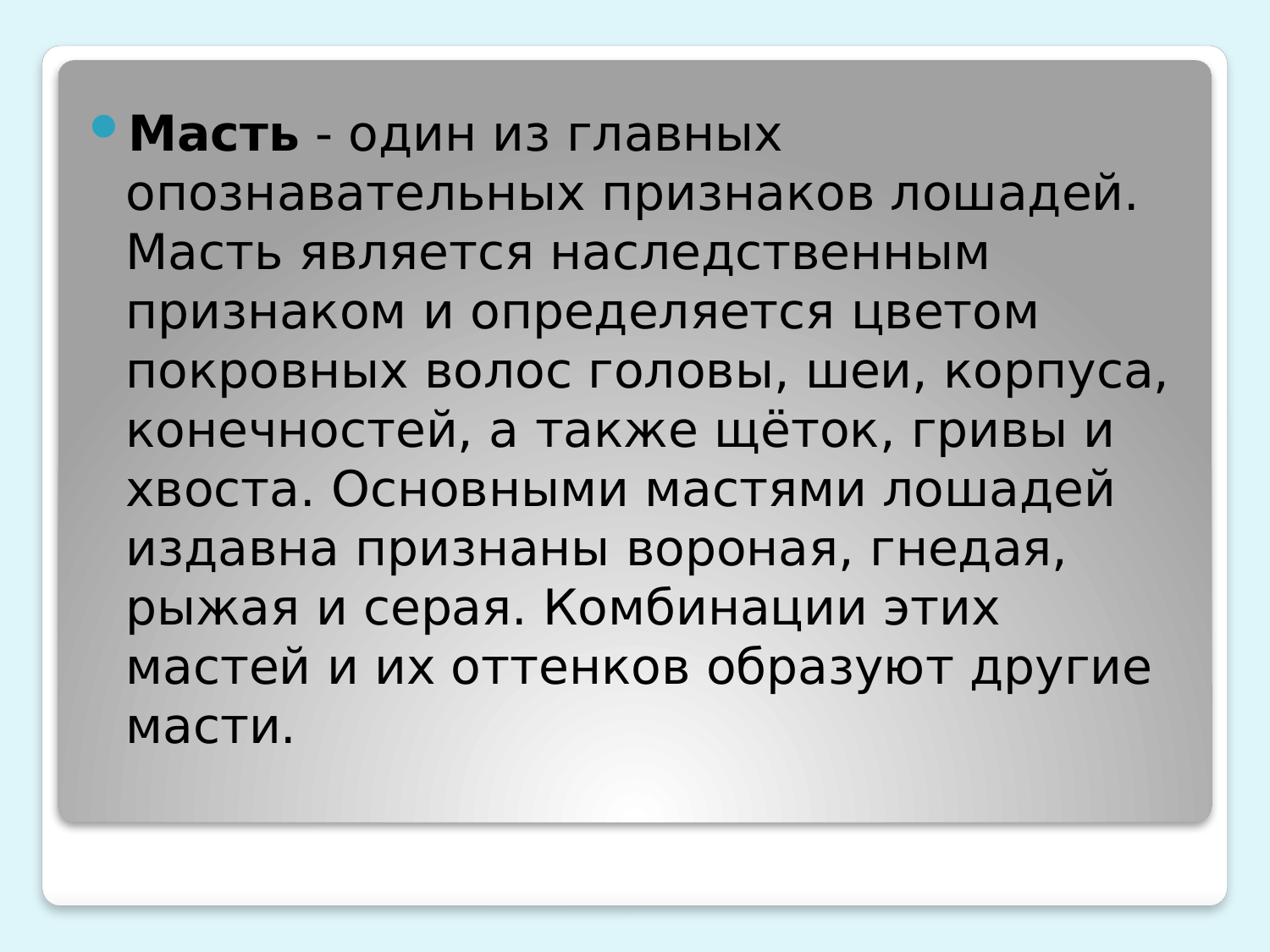

Масть - один из главных опознавательных признаков лошадей. Масть является наследственным признаком и определяется цветом покровных волос головы, шеи, корпуса, конечностей, а также щёток, гривы и хвоста. Основными мастями лошадей издавна признаны вороная, гнедая, рыжая и серая. Комбинации этих мастей и их оттенков образуют другие масти.

#